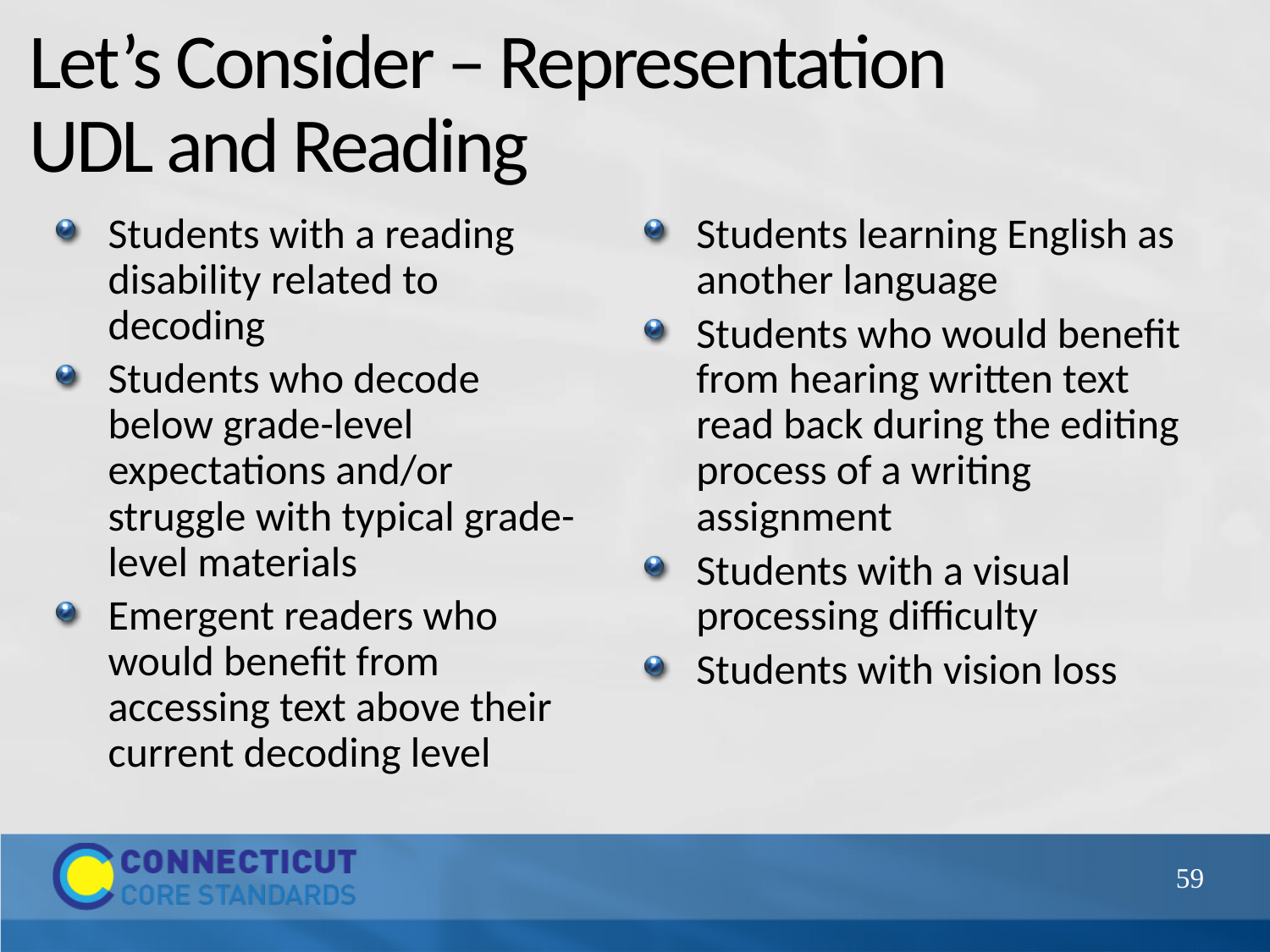

# Let’s Consider ‒ Representation UDL and Reading
Students with a reading disability related to decoding
Students who decode below grade-level expectations and/or struggle with typical grade-level materials
Emergent readers who would benefit from accessing text above their current decoding level
Students learning English as another language
Students who would benefit from hearing written text read back during the editing process of a writing assignment
Students with a visual processing difficulty
Students with vision loss

59